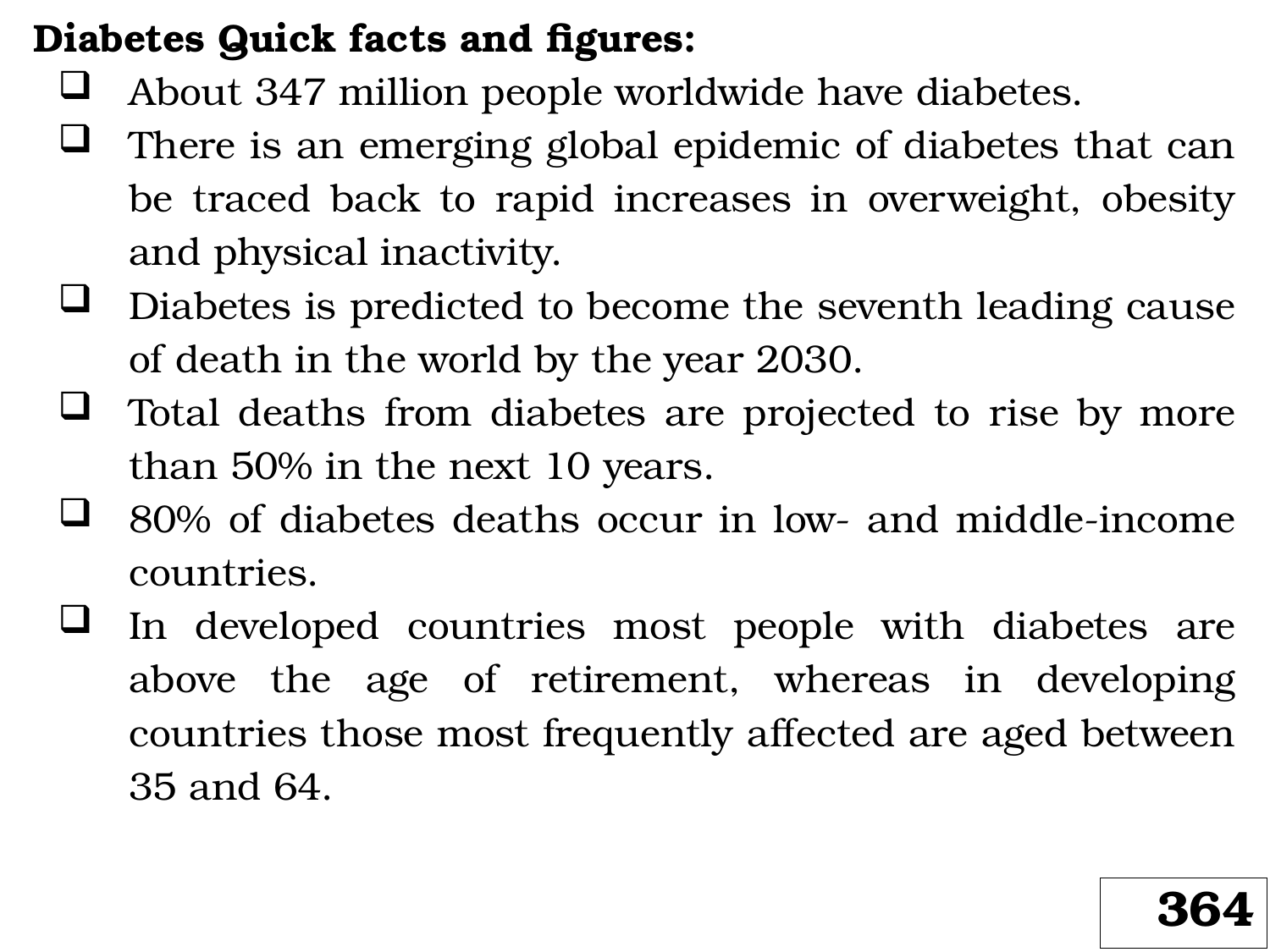

Diabetes Quick facts and figures:
About 347 million people worldwide have diabetes.
There is an emerging global epidemic of diabetes that can be traced back to rapid increases in overweight, obesity and physical inactivity.
Diabetes is predicted to become the seventh leading cause of death in the world by the year 2030.
Total deaths from diabetes are projected to rise by more than 50% in the next 10 years.
80% of diabetes deaths occur in low- and middle-income countries.
In developed countries most people with diabetes are above the age of retirement, whereas in developing countries those most frequently affected are aged between 35 and 64.

364